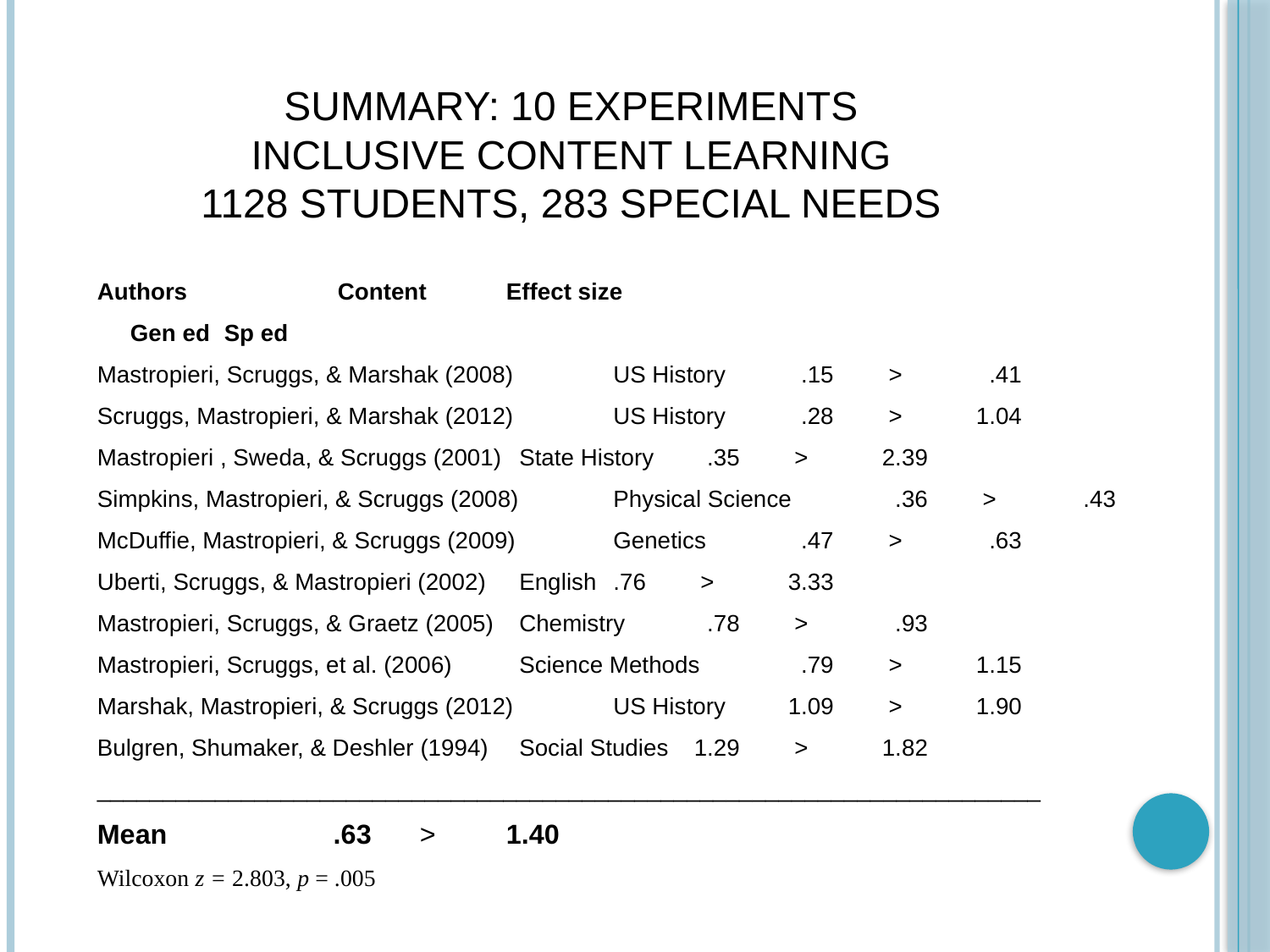

# Summary: 10 experiments inclusive content learning 1128 students, 283 special needs
Authors			      	   Content      		Effect size
							Gen ed		Sp ed
Mastropieri, Scruggs, & Marshak (2008)	  US History	  .15	 > 	  .41
Scruggs, Mastropieri, & Marshak (2012)	  US History 	  .28	 > 	1.04
Mastropieri , Sweda, & Scruggs (2001)	  State History	  .35	 > 	2.39
Simpkins, Mastropieri, & Scruggs (2008)	  Physical Science	  .36	 >	  .43
McDuffie, Mastropieri, & Scruggs (2009)	  Genetics		  .47	 >  	  .63
Uberti, Scruggs, & Mastropieri (2002)	  English		  .76	 > 	3.33
Mastropieri, Scruggs, & Graetz (2005)	  Chemistry	  .78	 > 	  .93
Mastropieri, Scruggs, et al. (2006)	  Science Methods	  .79	 > 	1.15
Marshak, Mastropieri, & Scruggs (2012)	  US History	1.09	 > 	1.90
Bulgren, Shumaker, & Deshler (1994)	  Social Studies	1.29	 > 	1.82
________________________________________________________________________
Mean				  		  .63	 > 	1.40
Wilcoxon z = 2.803, p = .005